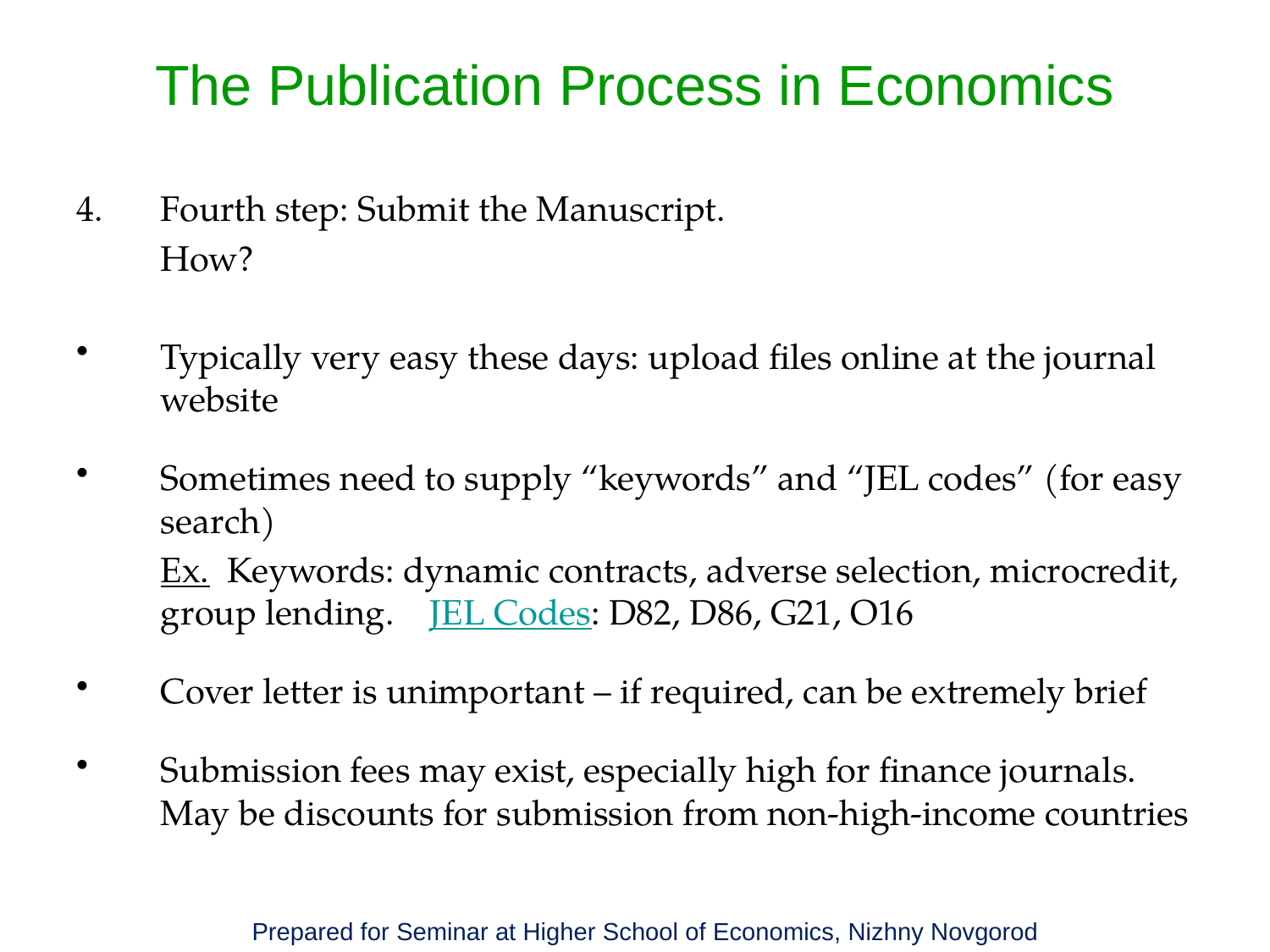

# The Publication Process in Economics
4.	Fourth step: Submit the Manuscript.
	How?

Typically very easy these days: upload files online at the journal website

Sometimes need to supply “keywords” and “JEL codes” (for easy search)
	Ex.  Keywords: dynamic contracts, adverse selection, microcredit, group lending.    JEL Codes: D82, D86, G21, O16

Cover letter is unimportant – if required, can be extremely brief

Submission fees may exist, especially high for finance journals.  May be discounts for submission from non-high-income countries
Prepared for Seminar at Higher School of Economics, Nizhny Novgorod